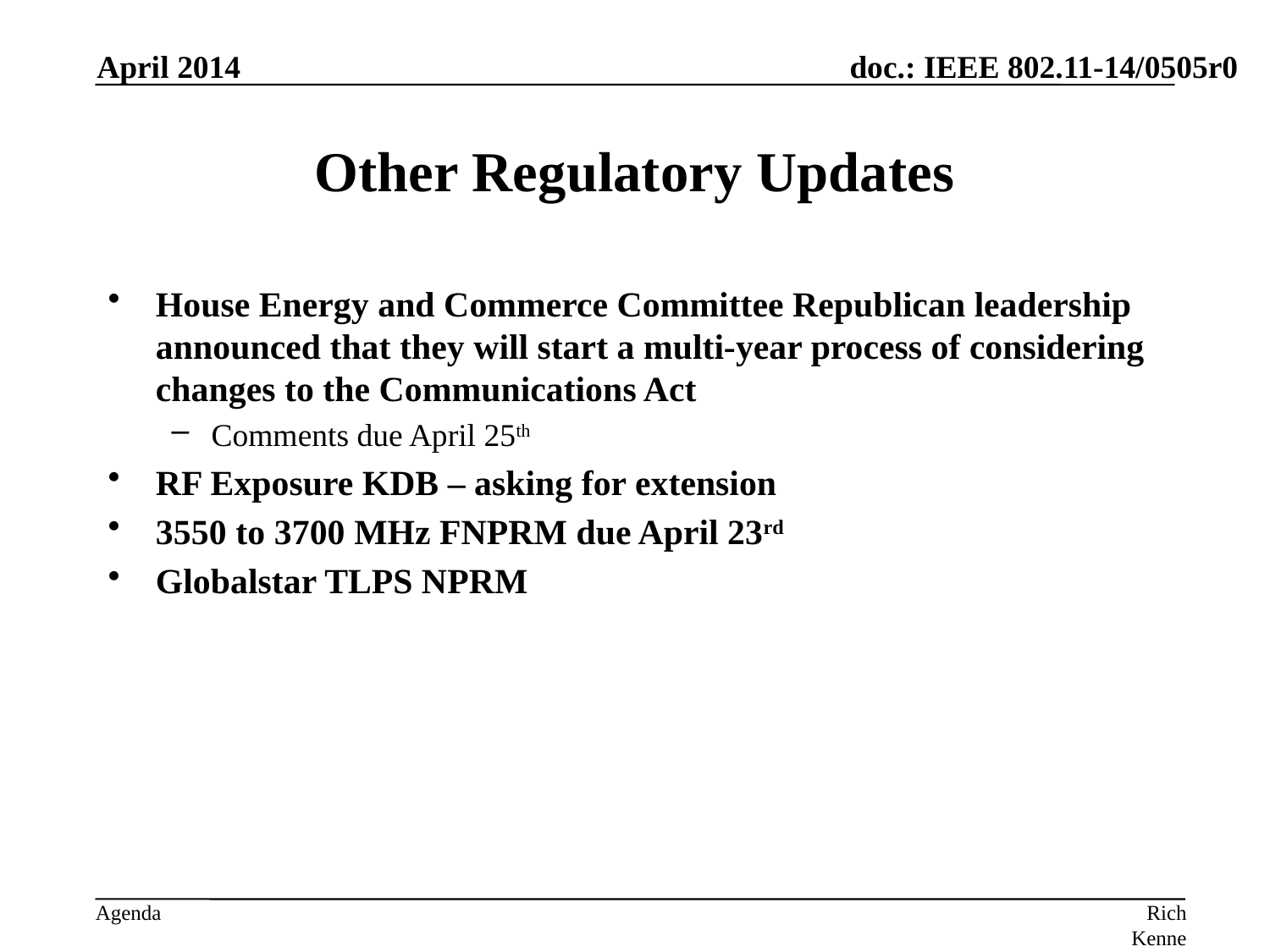

April 2014
# Other Regulatory Updates
House Energy and Commerce Committee Republican leadership announced that they will start a multi-year process of considering changes to the Communications Act
Comments due April 25th
RF Exposure KDB – asking for extension
3550 to 3700 MHz FNPRM due April 23rd
Globalstar TLPS NPRM
Rich Kennedy, MediaTek